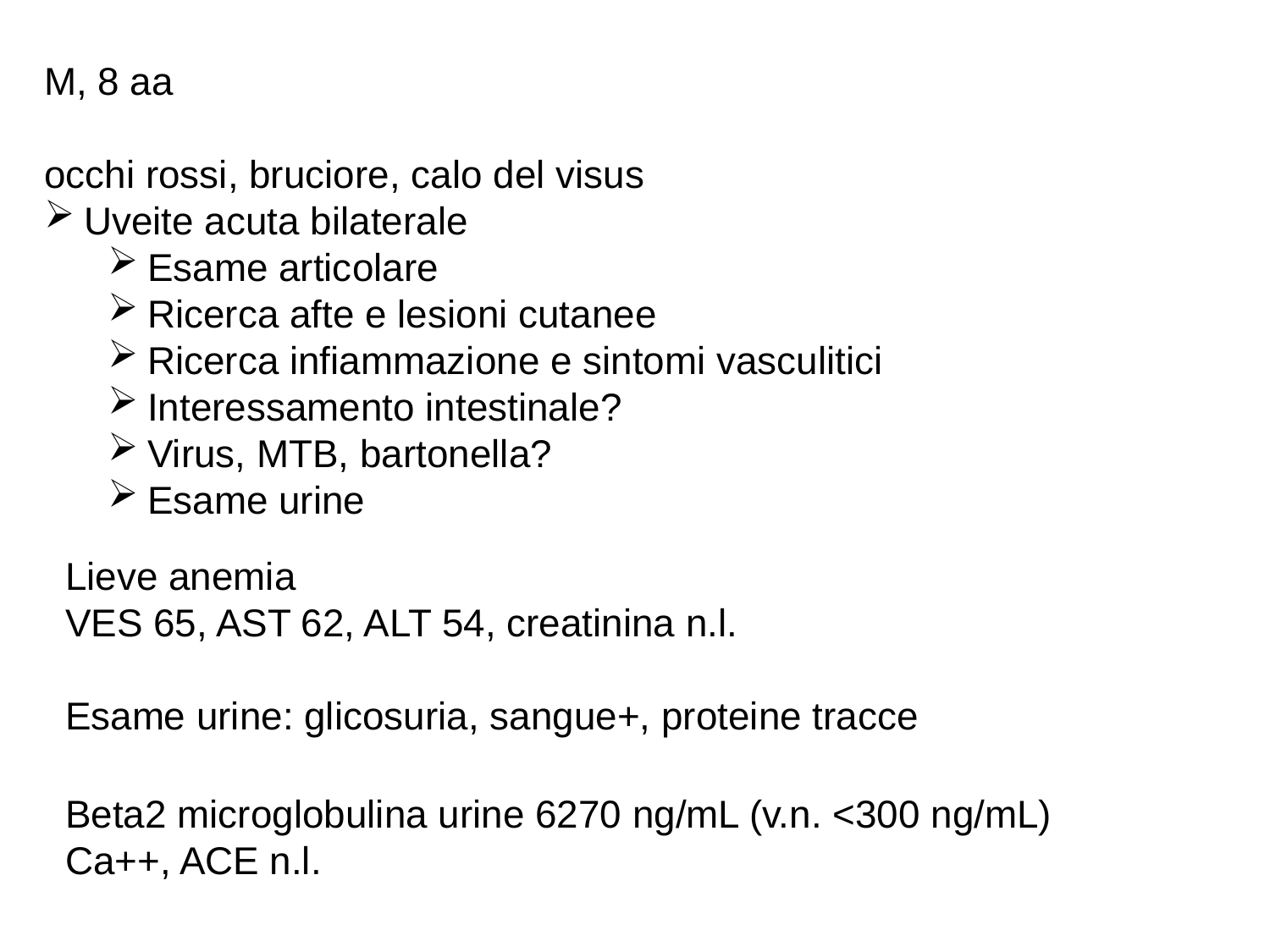

M, 8 aa

occhi rossi, bruciore, calo del visus
Uveite acuta bilaterale
Esame articolare
Ricerca afte e lesioni cutanee
Ricerca infiammazione e sintomi vasculitici
Interessamento intestinale?
Virus, MTB, bartonella?
Esame urine
Lieve anemia
VES 65, AST 62, ALT 54, creatinina n.l.

Esame urine: glicosuria, sangue+, proteine tracce
Beta2 microglobulina urine 6270 ng/mL (v.n. <300 ng/mL)
Ca++, ACE n.l.